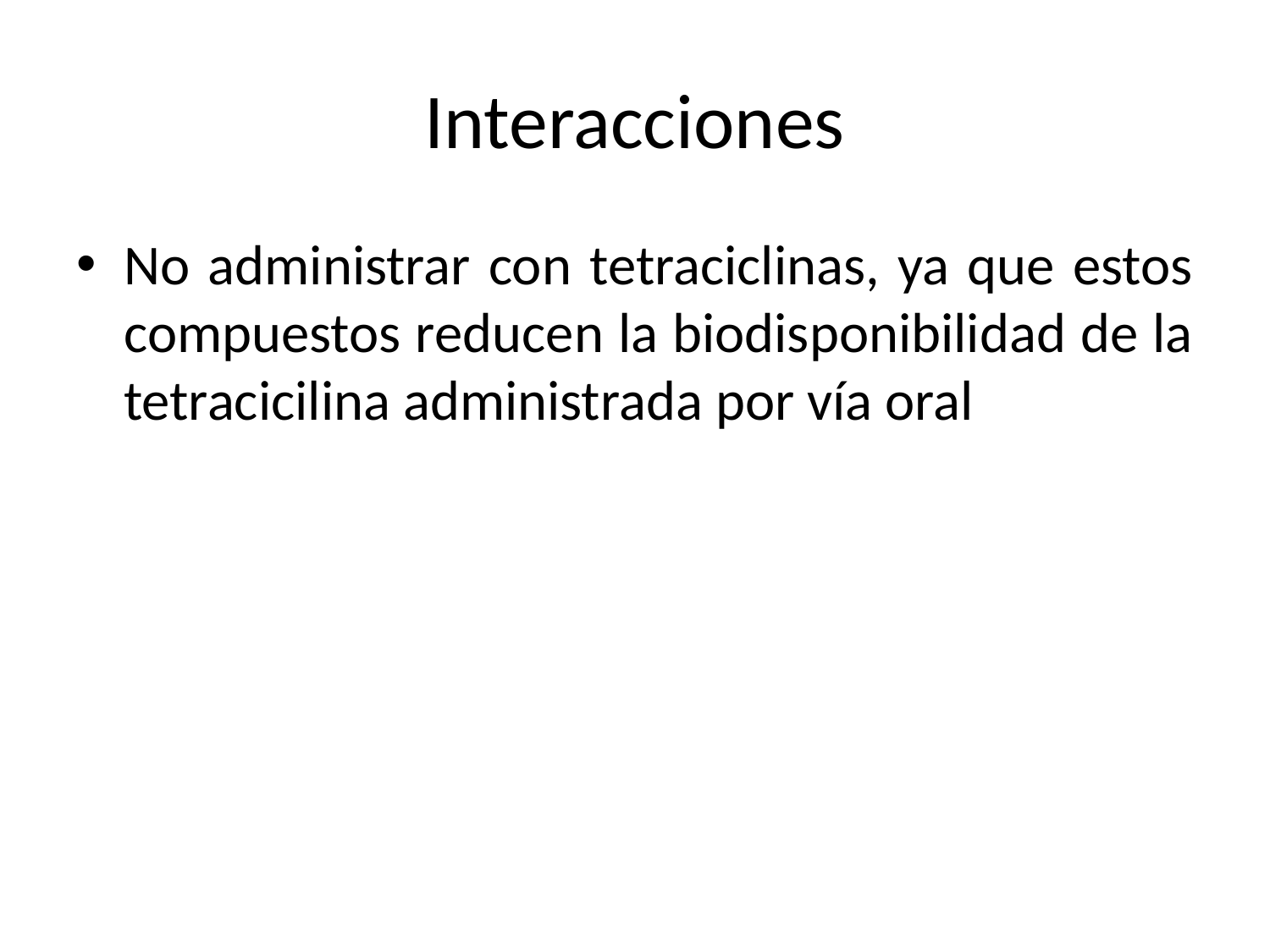

# Interacciones
No administrar con tetraciclinas, ya que estos compuestos reducen la biodisponibilidad de la tetracicilina administrada por vía oral